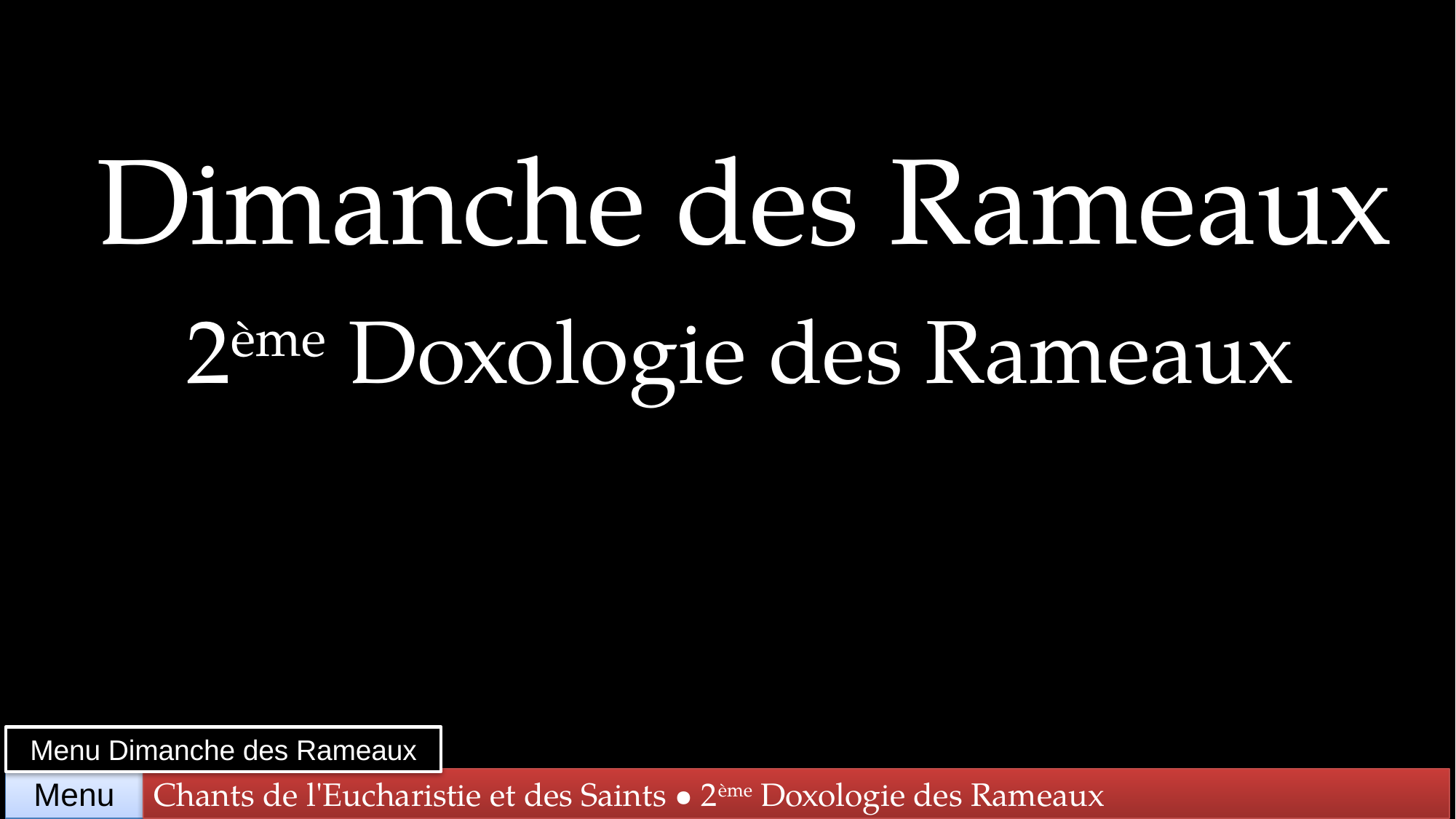

Dimanche des Rameaux
2ème Doxologie des Rameaux
Menu Dimanche des Rameaux
Chants de l'Eucharistie et des Saints • 2ème Doxologie des Rameaux
Menu